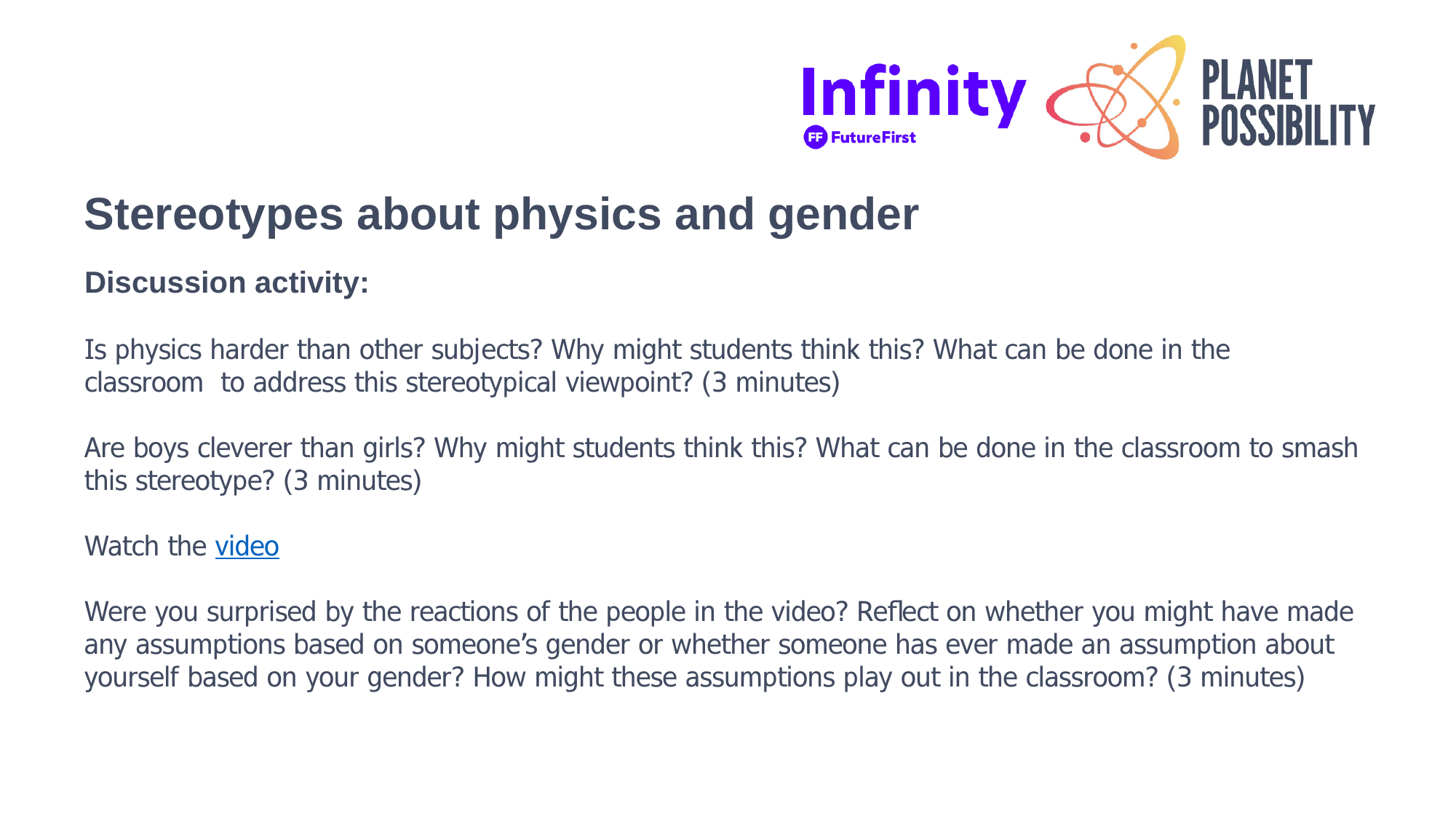

Stereotypes about physics and gender
Discussion activity:

Is physics harder than other subjects? Why might students think this? What can be done in the classroom  to address this stereotypical viewpoint? (3 minutes)

Are boys cleverer than girls? Why might students think this? What can be done in the classroom to smash this stereotype? (3 minutes)

Watch the video

Were you surprised by the reactions of the people in the video? Reflect on whether you might have made any assumptions based on someone’s gender or whether someone has ever made an assumption about yourself based on your gender? How might these assumptions play out in the classroom? (3 minutes)